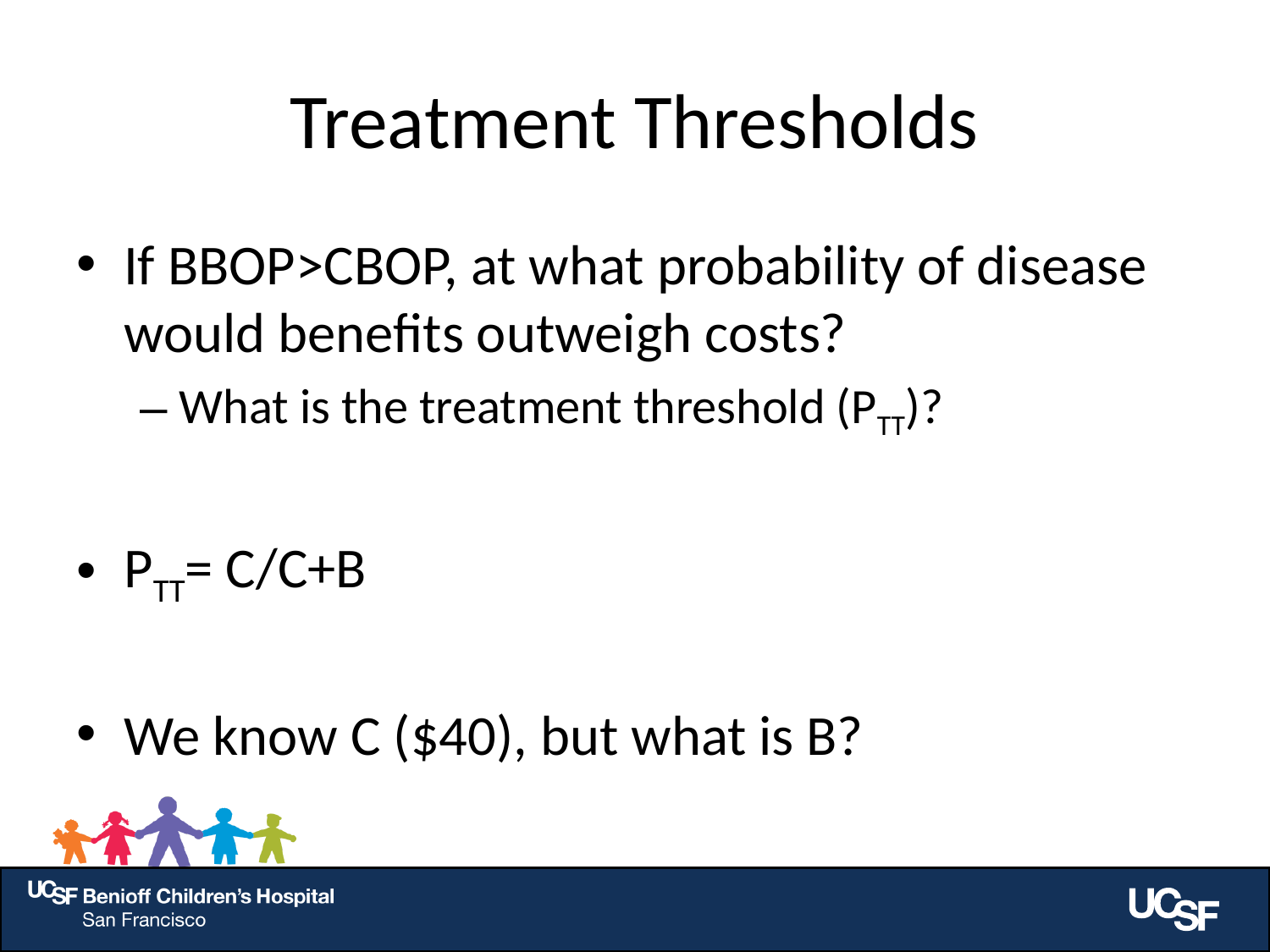

# Treatment Thresholds
If BBOP>CBOP, at what probability of disease would benefits outweigh costs?
What is the treatment threshold (PTT)?

PTT= C/C+B

We know C ($40), but what is B?